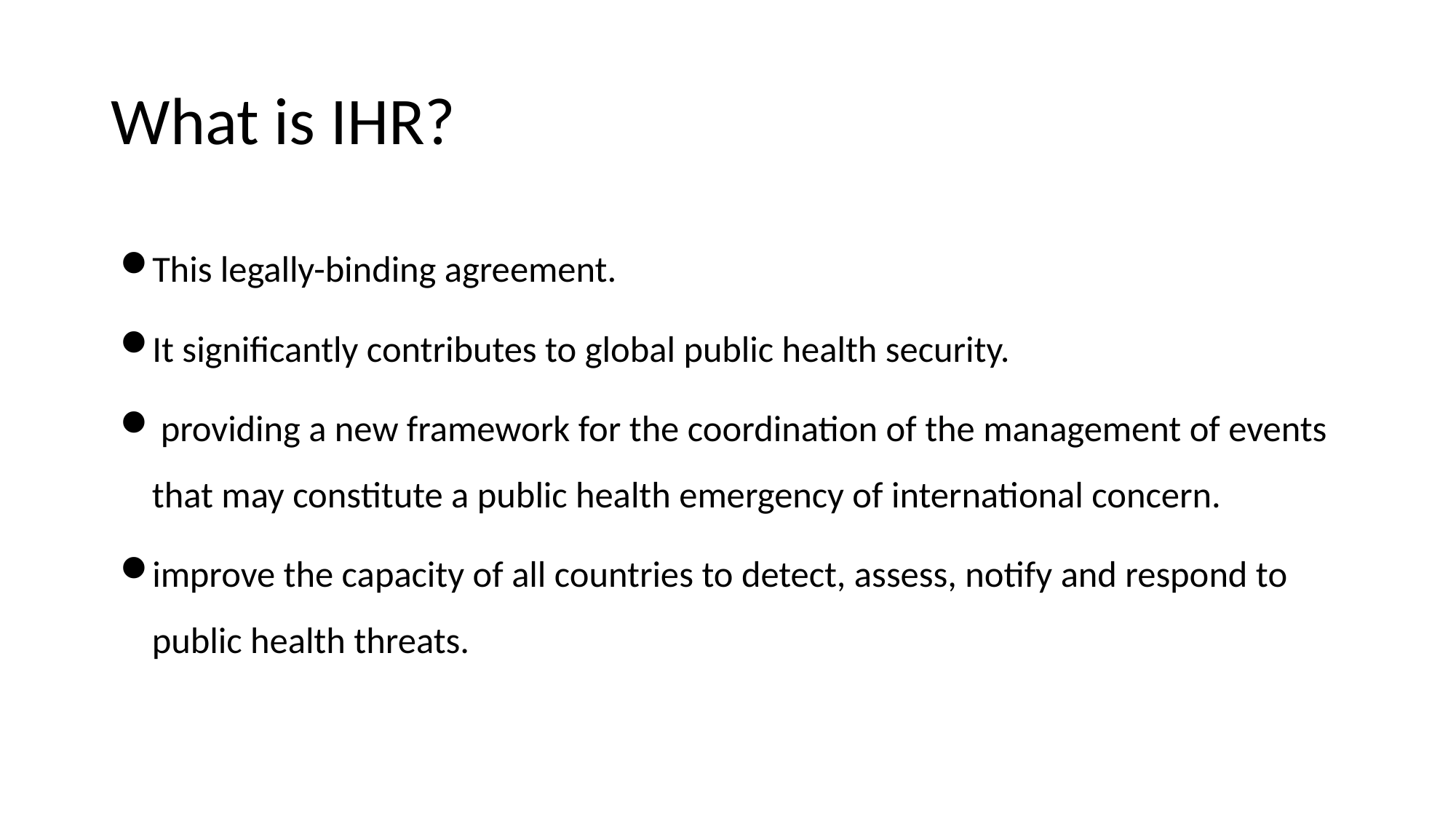

# What is IHR?
This legally-binding agreement.
It significantly contributes to global public health security.
 providing a new framework for the coordination of the management of events that may constitute a public health emergency of international concern.
improve the capacity of all countries to detect, assess, notify and respond to public health threats.